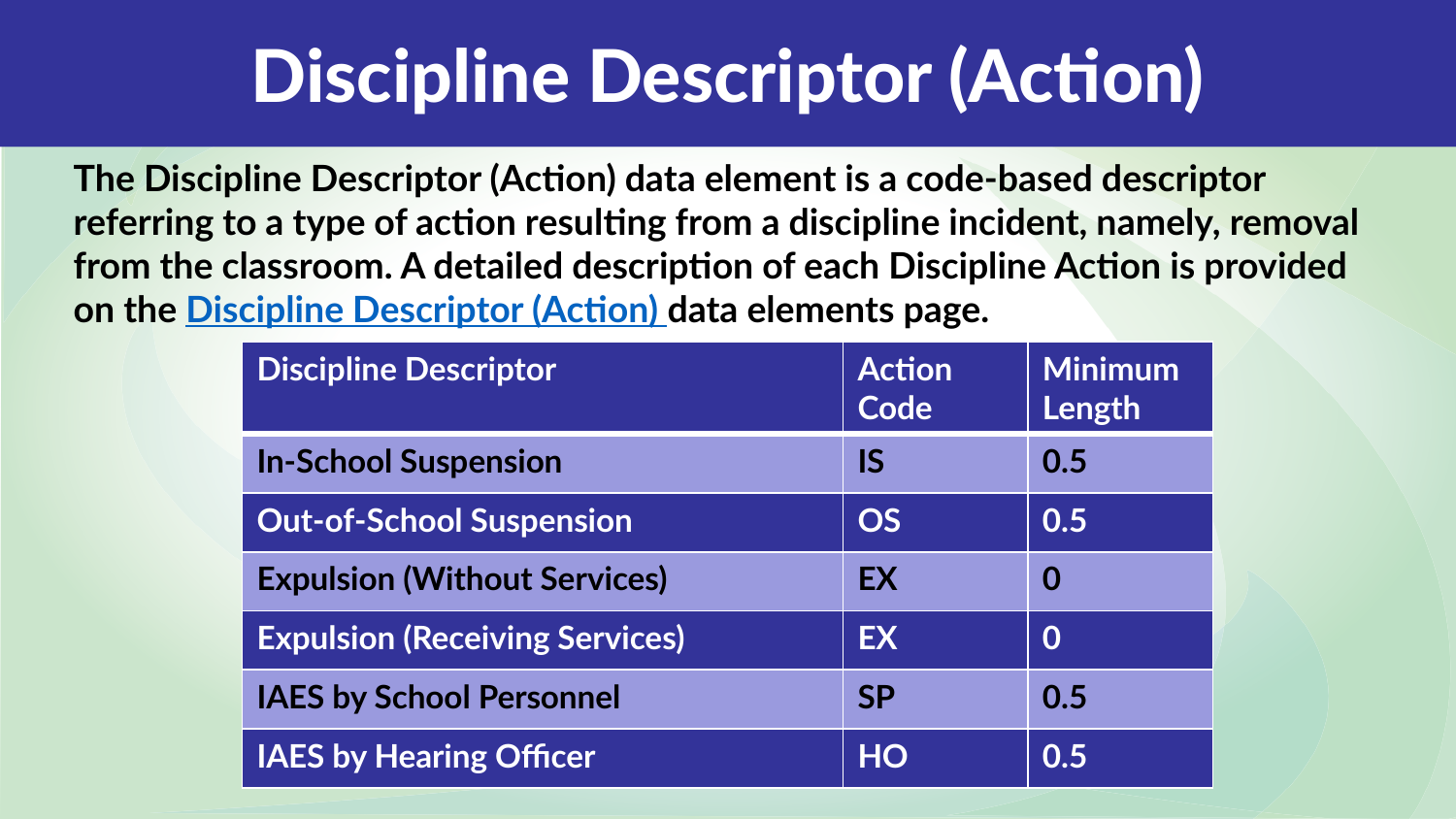

Discipline Descriptor (Action)
The Discipline Descriptor (Action) data element is a code-based descriptor referring to a type of action resulting from a discipline incident, namely, removal from the classroom. A detailed description of each Discipline Action is provided on the Discipline Descriptor (Action) data elements page.

| Discipline Descriptor | Action Code | Minimum Length |
| --- | --- | --- |
| In-School Suspension | IS | 0.5 |
| Out-of-School Suspension | OS | 0.5 |
| Expulsion (Without Services) | EX | 0 |
| Expulsion (Receiving Services) | EX | 0 |
| IAES by School Personnel | SP | 0.5 |
| IAES by Hearing Officer | HO | 0.5 |